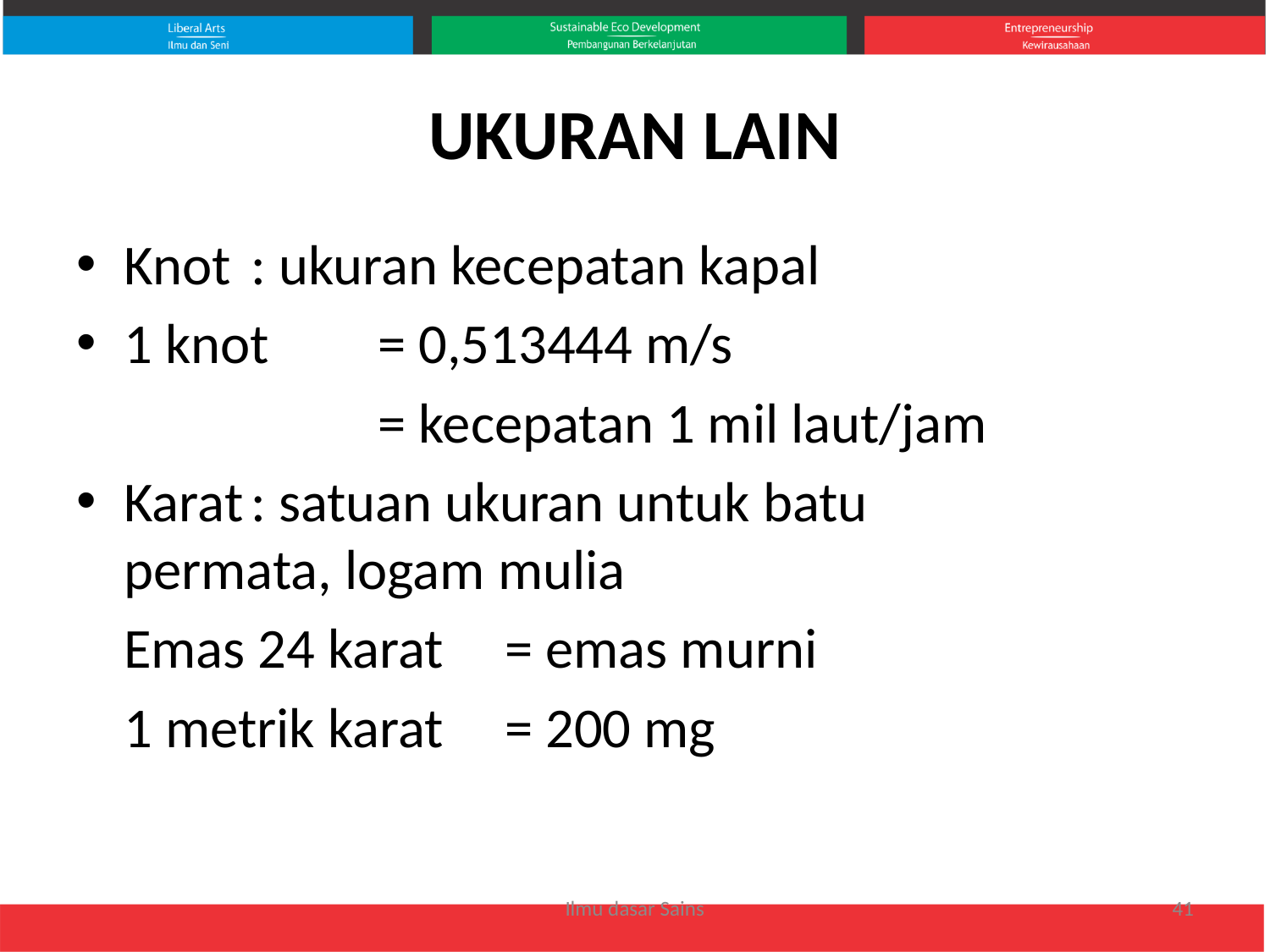

# UKURAN LAIN
Knot	: ukuran kecepatan kapal
1 knot	= 0,513444 m/s
			= kecepatan 1 mil laut/jam
Karat	: satuan ukuran untuk batu 		  permata, logam mulia
	Emas 24 karat	= emas murni
	1 metrik karat	= 200 mg
Ilmu dasar Sains
41